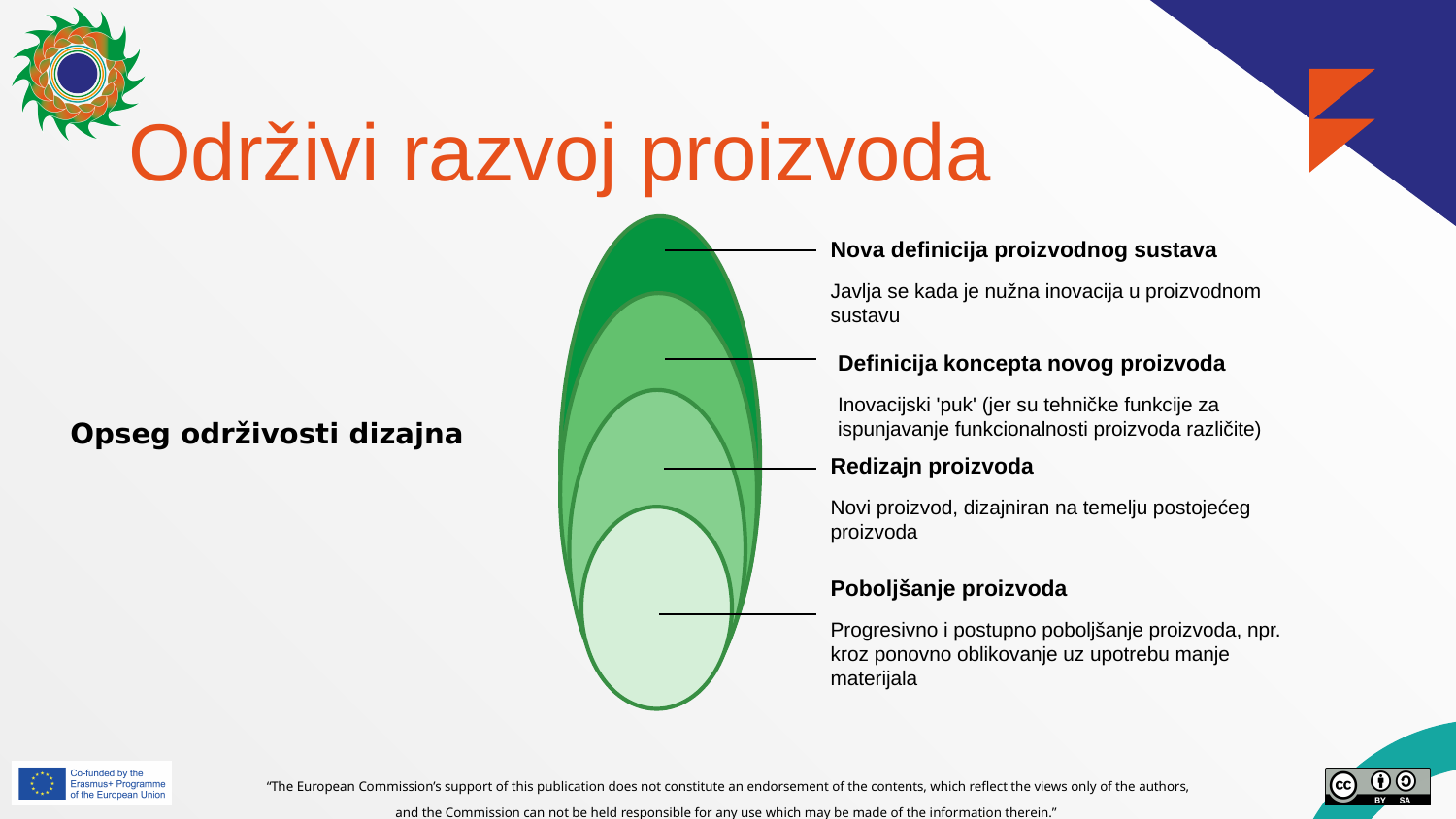

# Održivi razvoj proizvoda

Nova definicija proizvodnog sustava
Javlja se kada je nužna inovacija u proizvodnom sustavu
Definicija koncepta novog proizvoda
Inovacijski 'puk' (jer su tehničke funkcije za ispunjavanje funkcionalnosti proizvoda različite)
Redizajn proizvoda
Novi proizvod, dizajniran na temelju postojećeg proizvoda
Poboljšanje proizvoda
Progresivno i postupno poboljšanje proizvoda, npr. kroz ponovno oblikovanje uz upotrebu manje materijala
Opseg održivosti dizajna